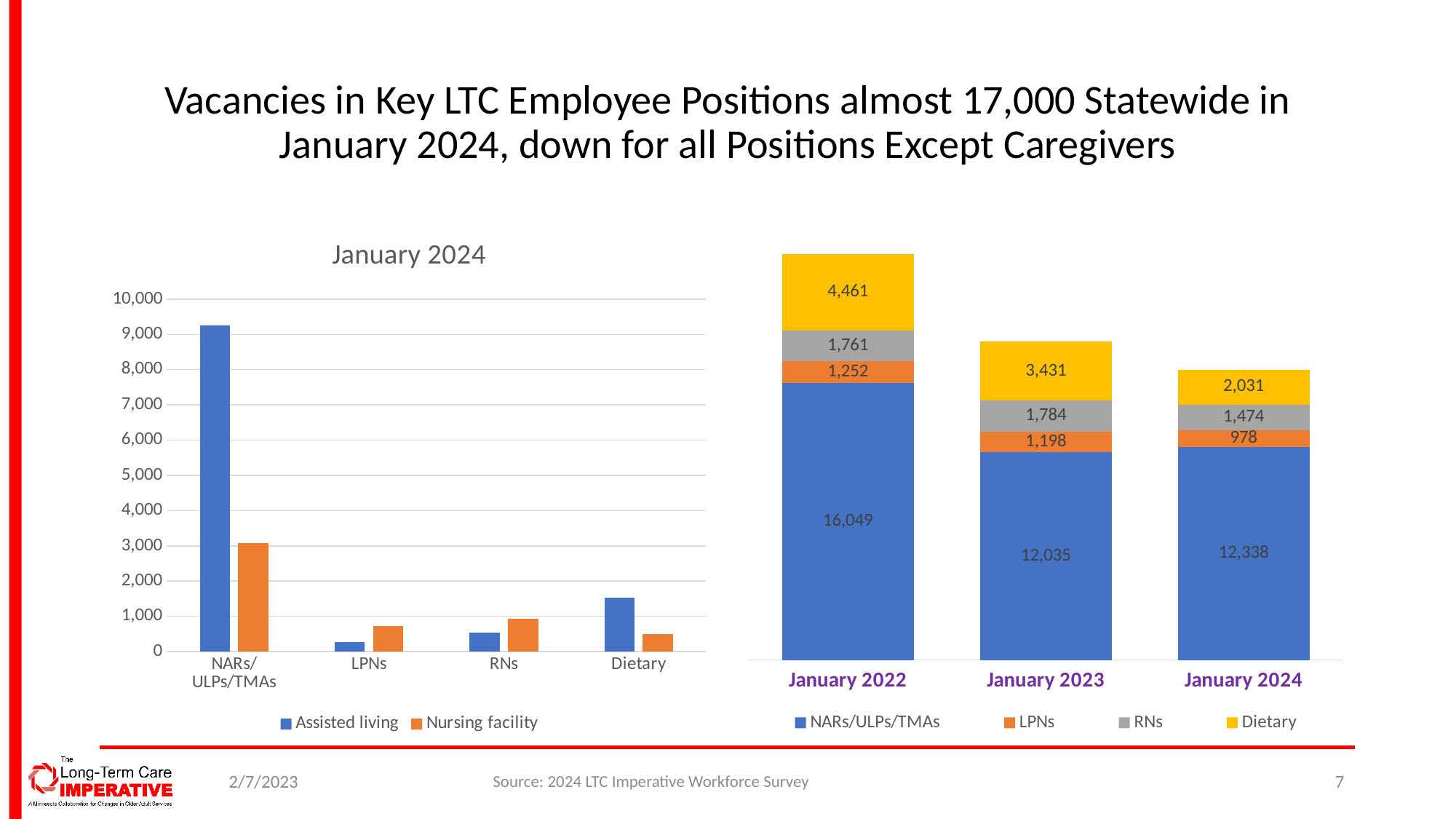

# Vacancies in Key LTC Employee Positions almost 17,000 Statewide in January 2024, down for all Positions Except Caregivers

### Chart: January 2024

| Category | Assisted living | Nursing facility |
|---|---|---|
| NARs/ULPs/TMAs | 9254.0 | 3084.0 |
| LPNs | 262.0 | 716.0 |
| RNs | 538.0 | 935.0 |
| Dietary | 1538.0 | 492.0 |

### Chart

| Category | NARs/ULPs/TMAs | LPNs | RNs | Dietary |
|---|---|---|---|---|
| January 2022 | 16049.0 | 1252.0 | 1761.0 | 4461.0 |
| January 2023 | 12035.0 | 1198.0 | 1784.0 | 3431.0 |
| January 2024 | 12338.0 | 978.0 | 1474.0 | 2031.0 |
2/7/2023
Source: 2024 LTC Imperative Workforce Survey
7